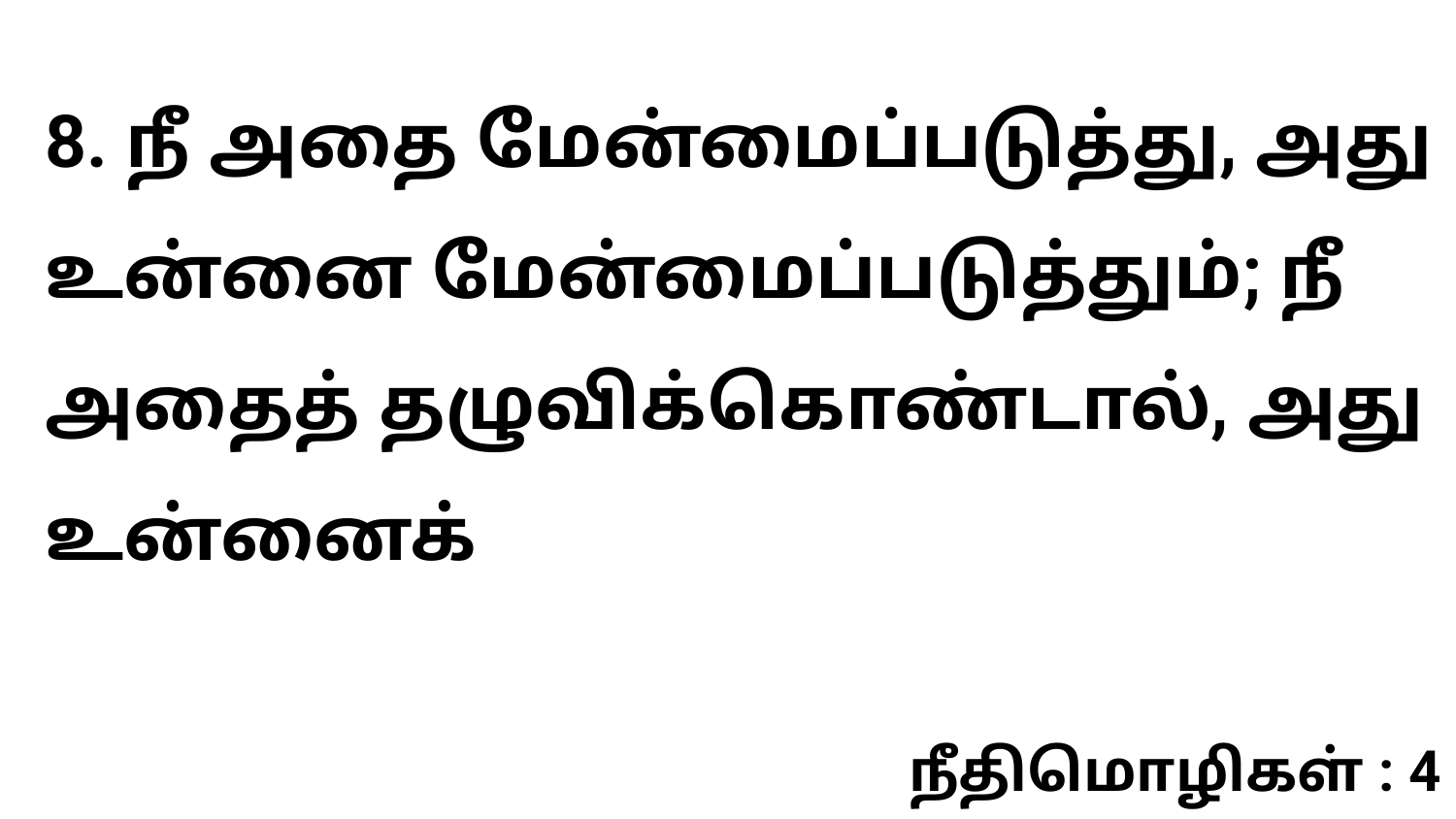

8. நீ அதை மேன்மைப்படுத்து, அது உன்னை மேன்மைப்படுத்தும்; நீ அதைத் தழுவிக்கொண்டால், அது உன்னைக்
நீதிமொழிகள் : 4